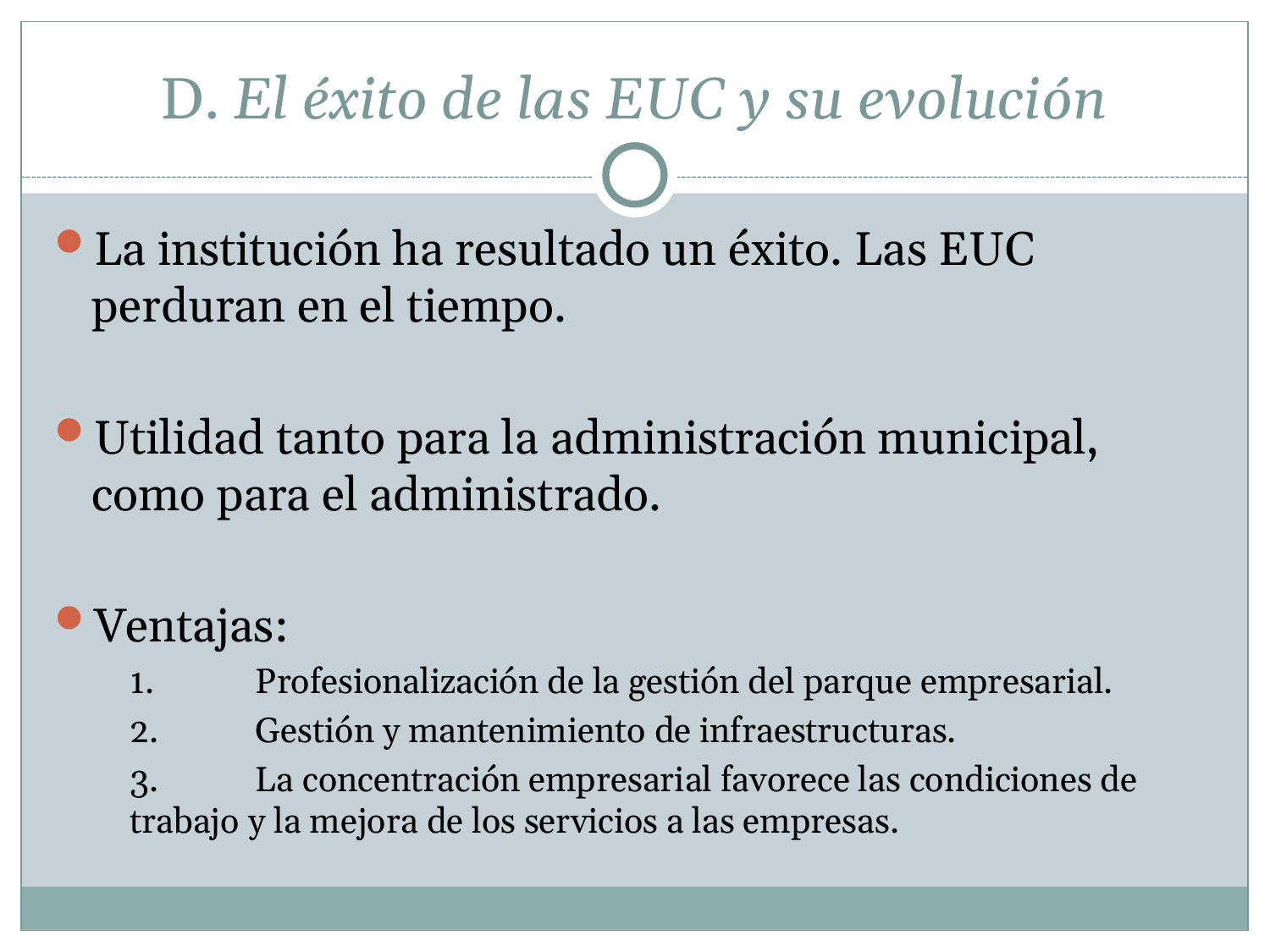

# D. El éxito de las EUC y su evolución
La institución ha resultado un éxito. Las EUC perduran en el tiempo.

Utilidad tanto para la administración municipal, como para el administrado.

Ventajas:
1.	Profesionalización de la gestión del parque empresarial.
2.	Gestión y mantenimiento de infraestructuras.
3.	La concentración empresarial favorece las condiciones de trabajo y la mejora de los servicios a las empresas.